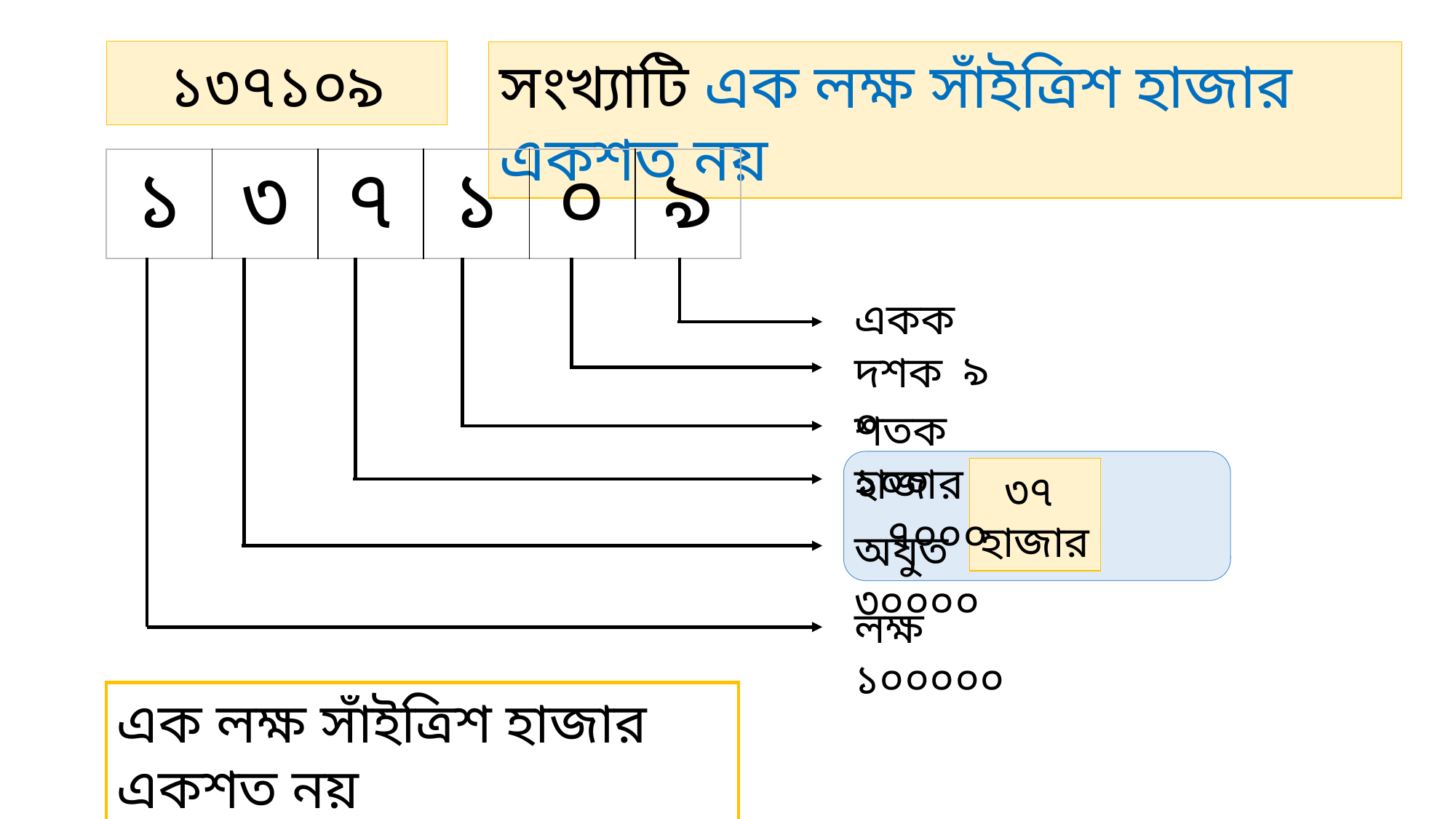

১৩৭১০৯
সংখ্যাটি এক লক্ষ সাঁইত্রিশ হাজার একশত নয়
| ১ | ৩ | ৭ | ১ | ০ | ৯ |
| --- | --- | --- | --- | --- | --- |
একক 			৯
দশক 	                     ০
শতক 	                  ১০০
হাজার	                ৭০০০
অযুত		    ৩০০০০
লক্ষ		  ১০০০০০

৩৭
হাজার
এক লক্ষ সাঁইত্রিশ হাজার একশত নয়